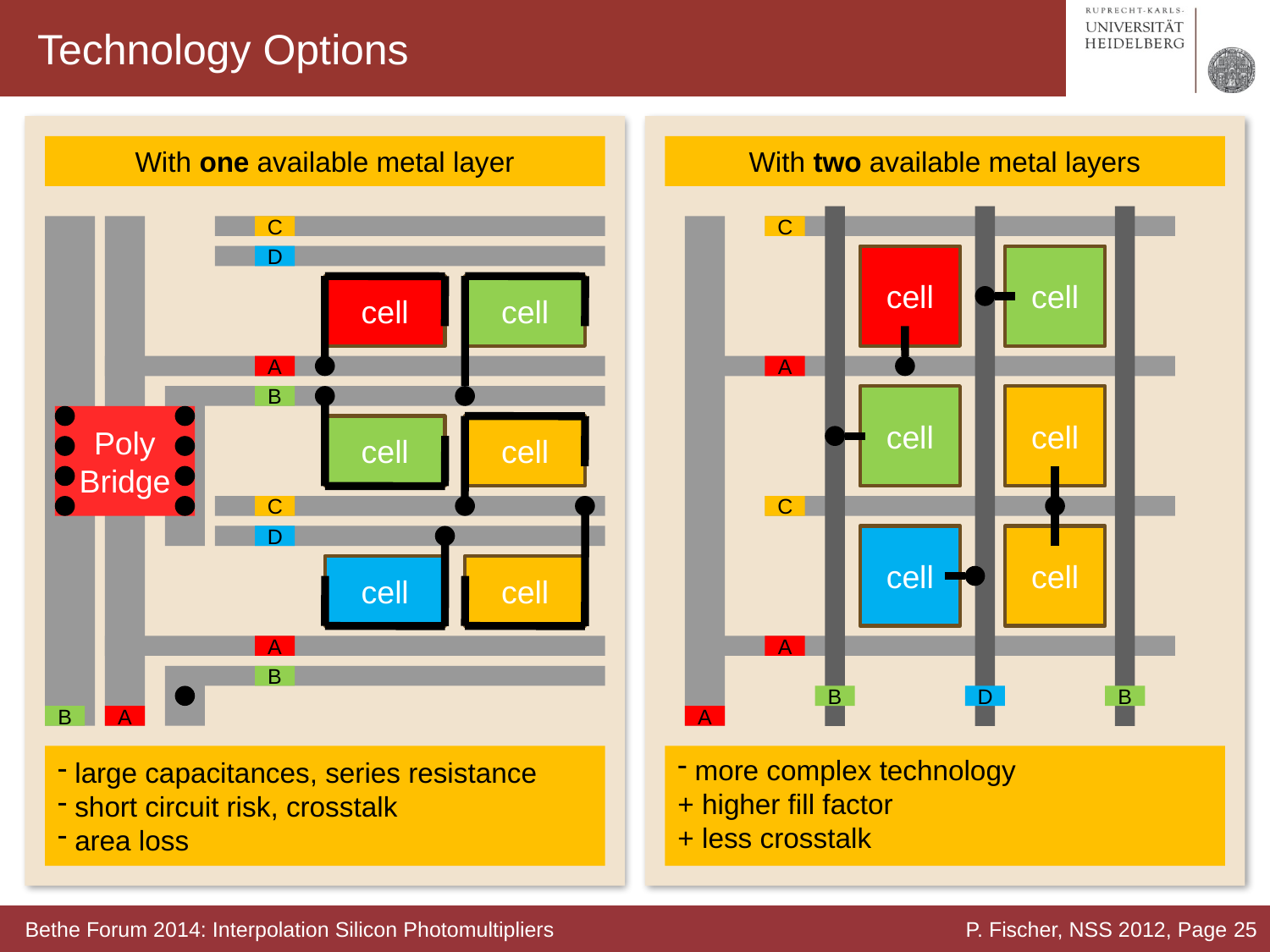

# Technology Options

With one available metal layer

C

D
cell
cell

A

B

Poly Bridge

cell
cell

C

D

cell
cell

A

B

B
A
 large capacitances, series resistance
 short circuit risk, crosstalk
 area loss

With two available metal layers

C
cell
cell

A

cell
cell

C

cell
cell

A
B
D
B
A
 more complex technology
+ higher fill factor
+ less crosstalk
Bethe Forum 2014: Interpolation Silicon Photomultipliers
P. Fischer, NSS 2012, Page 25